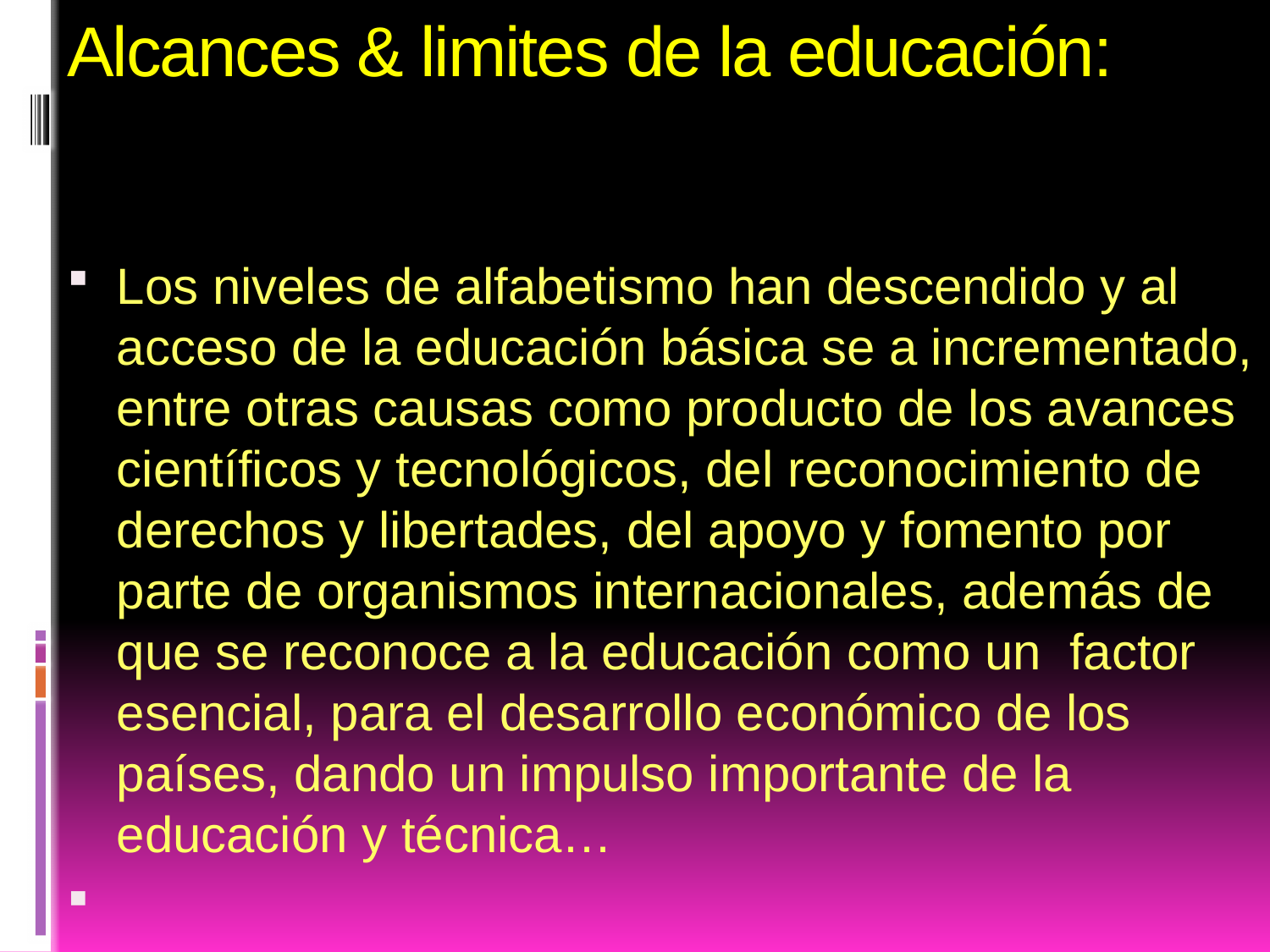

# Alcances & limites de la educación:
Los niveles de alfabetismo han descendido y al acceso de la educación básica se a incrementado, entre otras causas como producto de los avances científicos y tecnológicos, del reconocimiento de derechos y libertades, del apoyo y fomento por parte de organismos internacionales, además de que se reconoce a la educación como un  factor esencial, para el desarrollo económico de los países, dando un impulso importante de la educación y técnica…